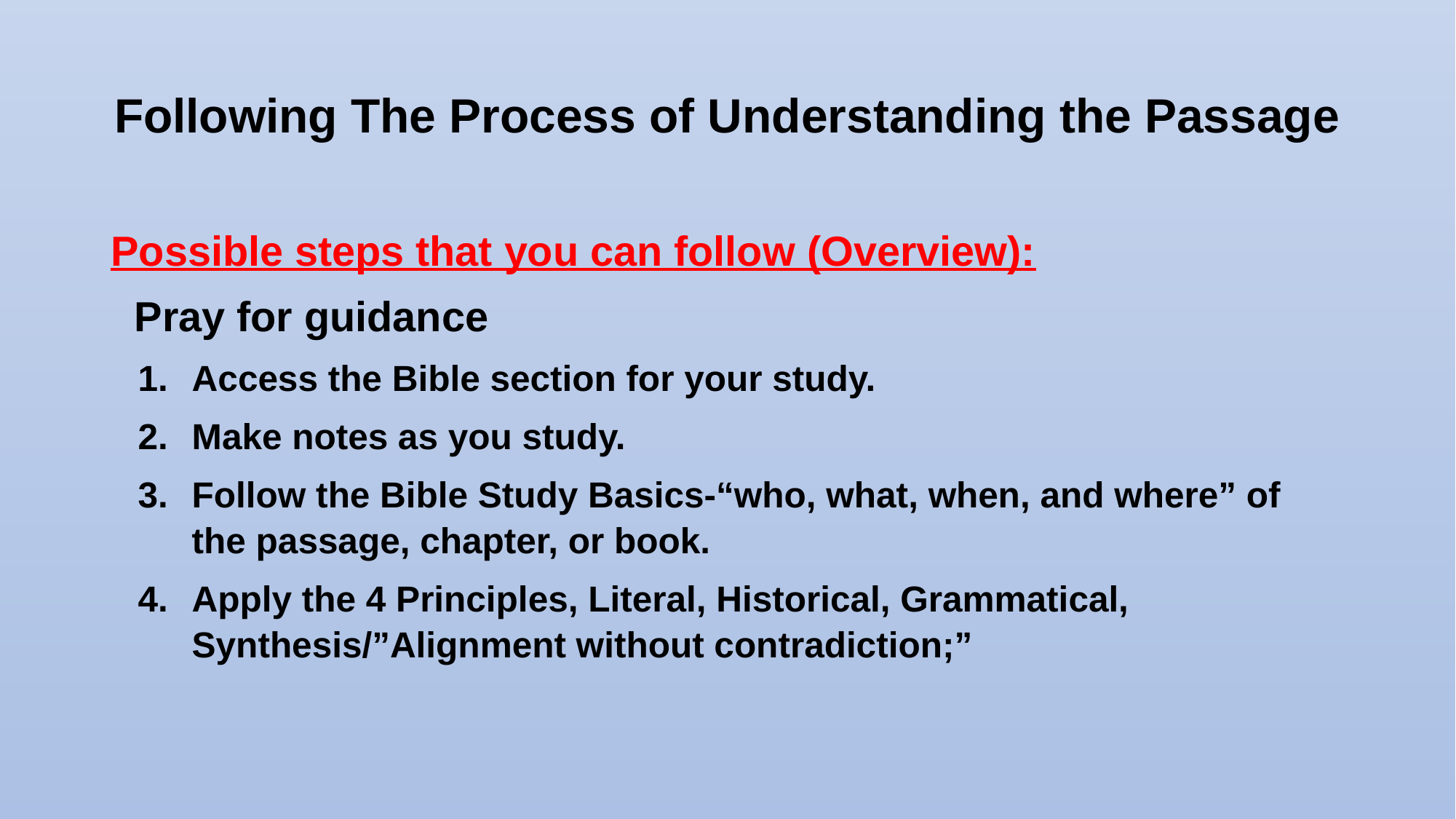

Following The Process of Understanding the Passage

Possible steps that you can follow (Overview):
  Pray for guidance
Access the Bible section for your study.
Make notes as you study.
Follow the Bible Study Basics-“who, what, when, and where” of the passage, chapter, or book.
Apply the 4 Principles, Literal, Historical, Grammatical, Synthesis/”Alignment without contradiction;”